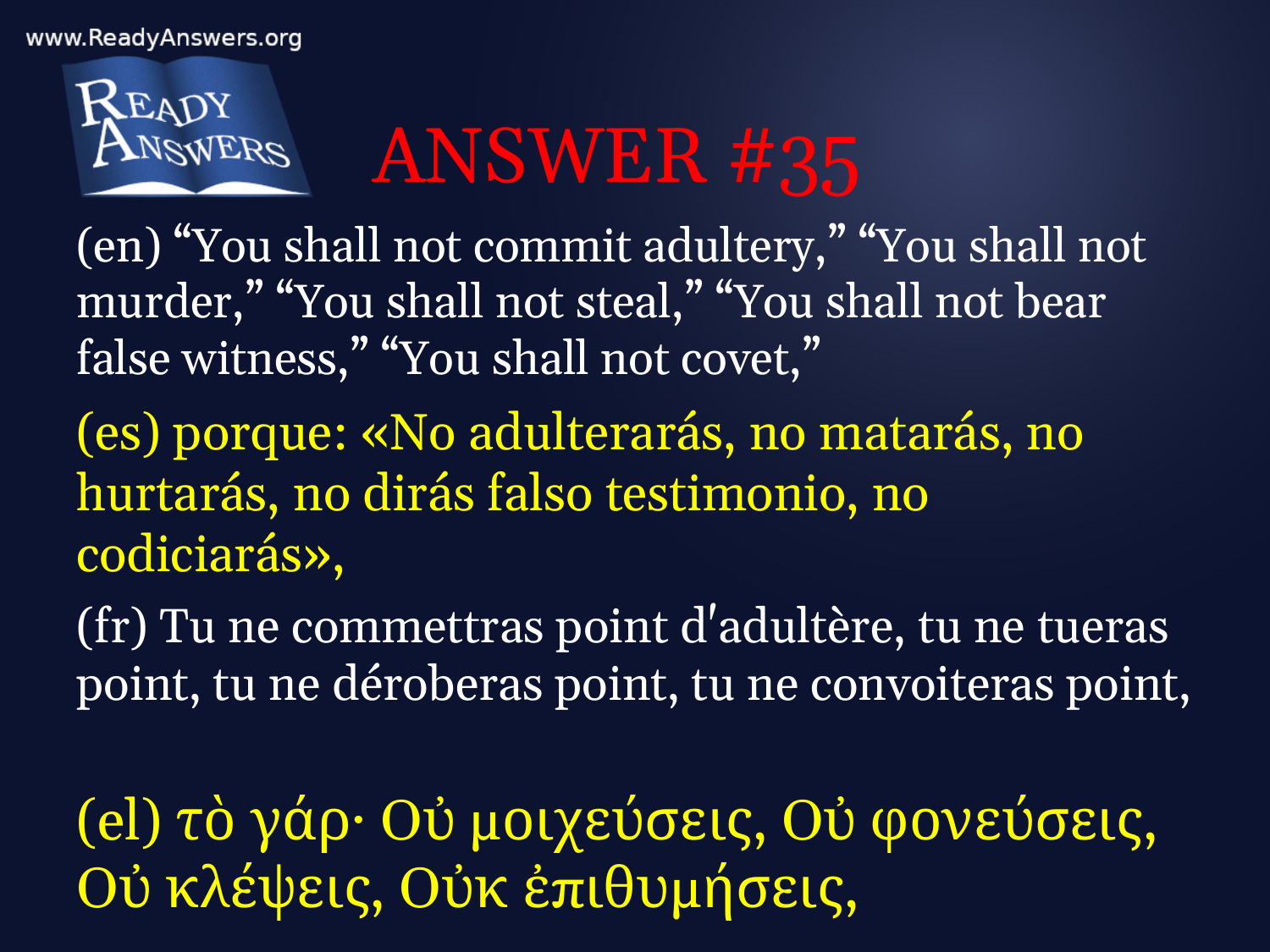

# ANSWER #35
(en) “You shall not commit adultery,” “You shall not murder,” “You shall not steal,” “You shall not bear false witness,” “You shall not covet,”
(es) porque: «No adulterarás, no matarás, no hurtarás, no dirás falso testimonio, no codiciarás»,
(fr) Tu ne commettras point d'adultère, tu ne tueras point, tu ne déroberas point, tu ne convoiteras point,
(el) τὸ γάρ· Οὐ μοιχεύσεις, Οὐ φονεύσεις, Οὐ κλέψεις, Οὐκ ἐπιθυμήσεις,